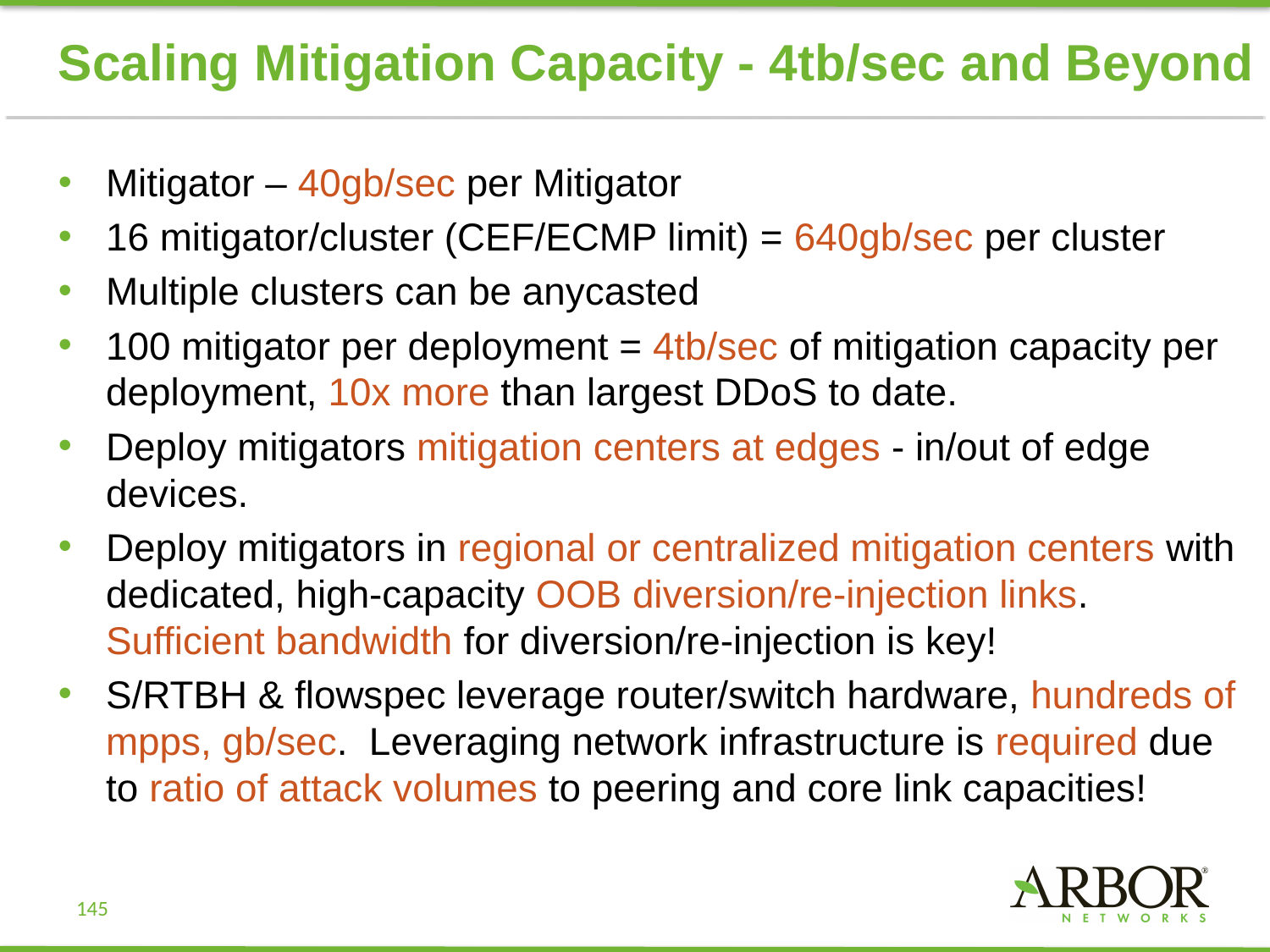

# Scaling Mitigation Capacity - 4tb/sec and Beyond
Mitigator – 40gb/sec per Mitigator
16 mitigator/cluster (CEF/ECMP limit) = 640gb/sec per cluster
Multiple clusters can be anycasted
100 mitigator per deployment = 4tb/sec of mitigation capacity per deployment, 10x more than largest DDoS to date.
Deploy mitigators mitigation centers at edges - in/out of edge devices.
Deploy mitigators in regional or centralized mitigation centers with dedicated, high-capacity OOB diversion/re-injection links.  Sufficient bandwidth for diversion/re-injection is key!
S/RTBH & flowspec leverage router/switch hardware, hundreds of mpps, gb/sec.  Leveraging network infrastructure is required due to ratio of attack volumes to peering and core link capacities!
145